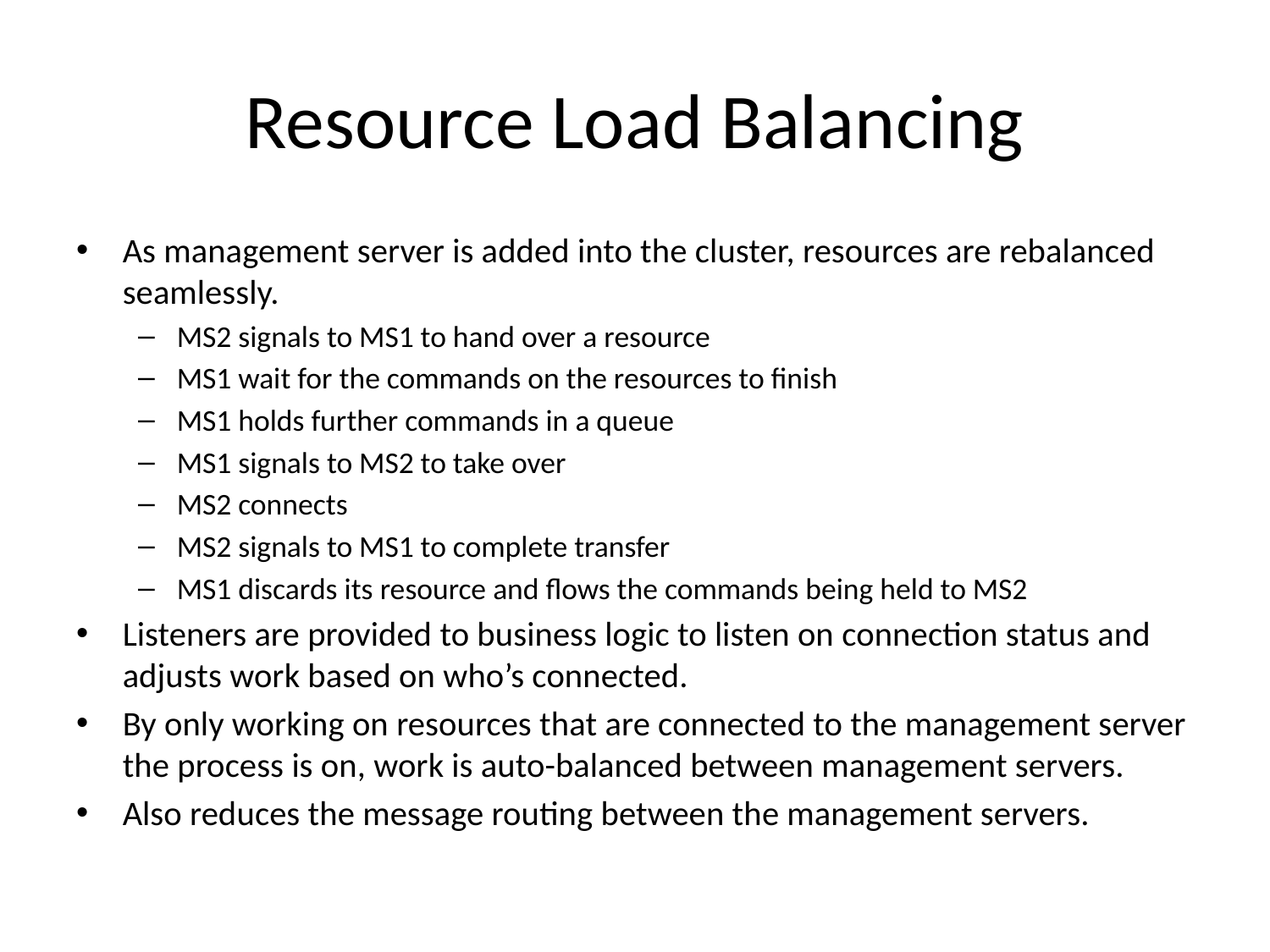

# Resource Load Balancing
As management server is added into the cluster, resources are rebalanced seamlessly.
MS2 signals to MS1 to hand over a resource
MS1 wait for the commands on the resources to finish
MS1 holds further commands in a queue
MS1 signals to MS2 to take over
MS2 connects
MS2 signals to MS1 to complete transfer
MS1 discards its resource and flows the commands being held to MS2
Listeners are provided to business logic to listen on connection status and adjusts work based on who’s connected.
By only working on resources that are connected to the management server the process is on, work is auto-balanced between management servers.
Also reduces the message routing between the management servers.